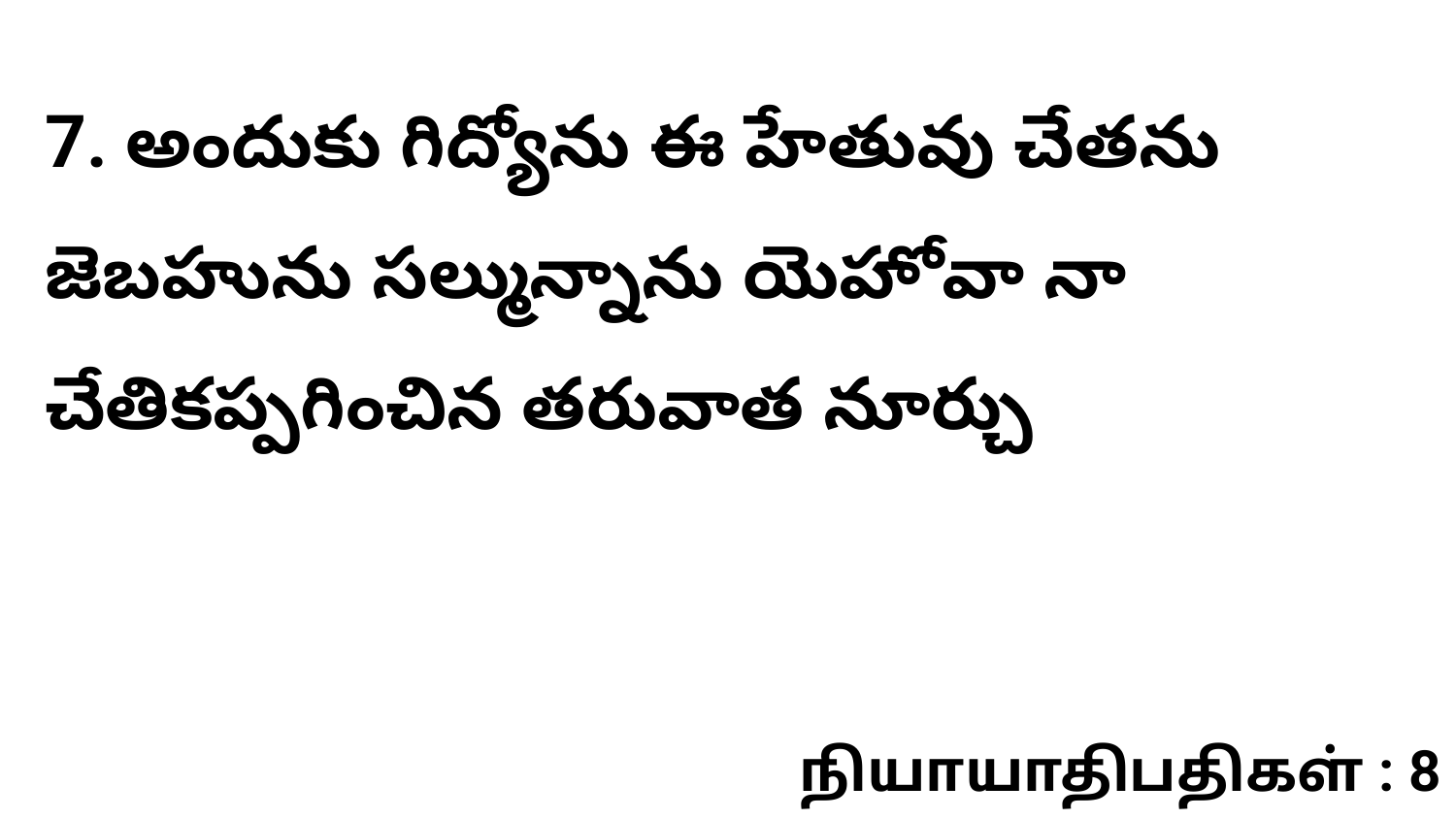

7. ​అందుకు గిద్యోను ఈ హేతువు చేతను జెబహును సల్మున్నాను యెహోవా నా చేతికప్పగించిన తరువాత నూర్చు
நியாயாதிபதிகள் : 8